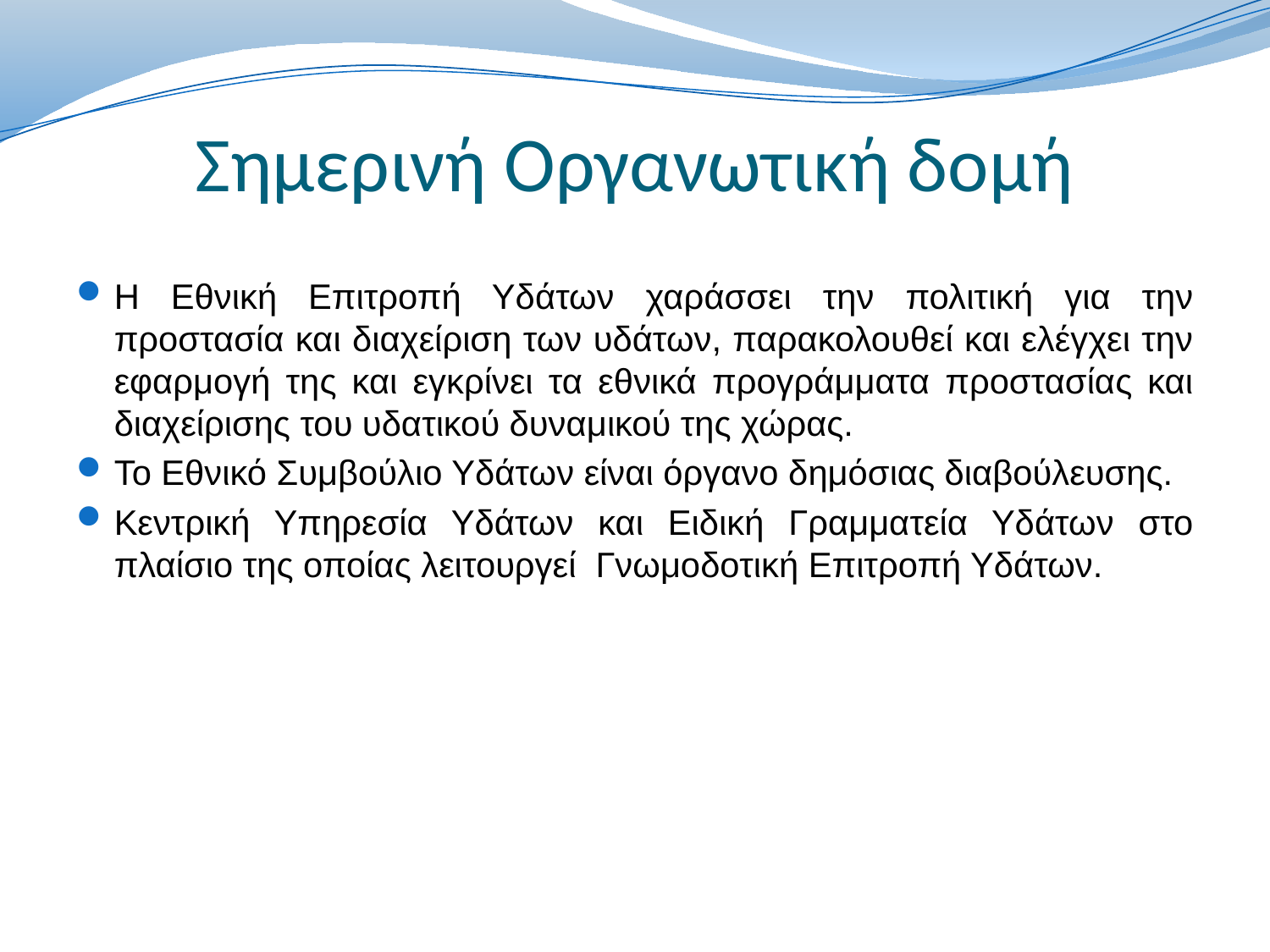

# Σημερινή Οργανωτική δομή

Η Εθνική Επιτροπή Υδάτων χαράσσει την πολιτική για την προστασία και διαχείριση των υδάτων, παρακολουθεί και ελέγχει την εφαρμογή της και εγκρίνει τα εθνικά προγράμματα προστασίας και διαχείρισης του υδατικού δυναμικού της χώρας.
Το Εθνικό Συμβούλιο Υδάτων είναι όργανο δημόσιας διαβούλευσης.
Κεντρική Υπηρεσία Υδάτων και Ειδική Γραμματεία Υδάτων στο πλαίσιο της οποίας λειτουργεί  Γνωμοδοτική Επιτροπή Υδάτων.